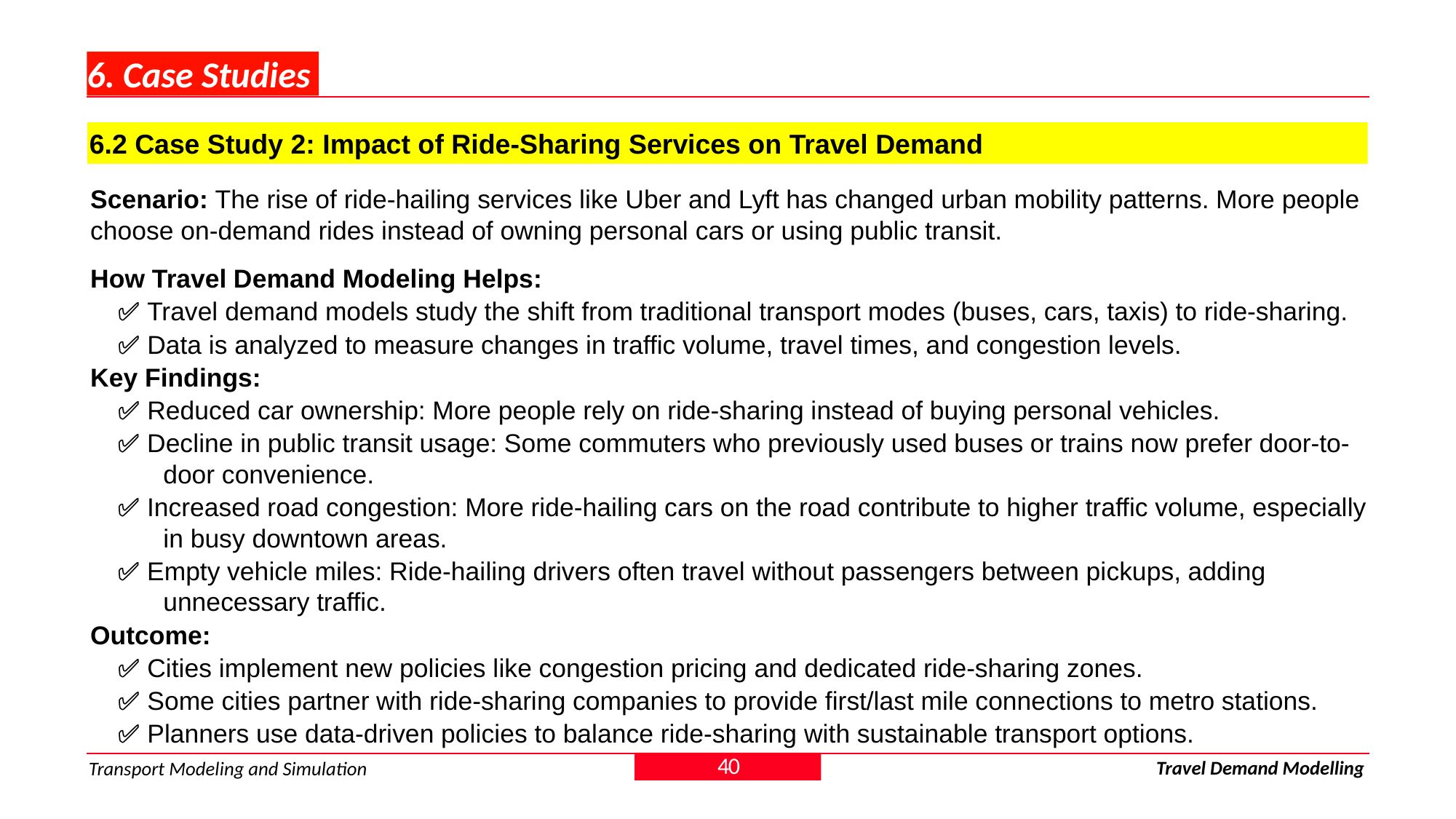

# 6. Case Studies
6.2 Case Study 2: Impact of Ride-Sharing Services on Travel Demand
Scenario: The rise of ride-hailing services like Uber and Lyft has changed urban mobility patterns. More people choose on-demand rides instead of owning personal cars or using public transit.
How Travel Demand Modeling Helps:
✅ Travel demand models study the shift from traditional transport modes (buses, cars, taxis) to ride-sharing.
✅ Data is analyzed to measure changes in traffic volume, travel times, and congestion levels.
Key Findings:
✅ Reduced car ownership: More people rely on ride-sharing instead of buying personal vehicles.
✅ Decline in public transit usage: Some commuters who previously used buses or trains now prefer door-to-door convenience.
✅ Increased road congestion: More ride-hailing cars on the road contribute to higher traffic volume, especially in busy downtown areas.
✅ Empty vehicle miles: Ride-hailing drivers often travel without passengers between pickups, adding unnecessary traffic.
Outcome:
✅ Cities implement new policies like congestion pricing and dedicated ride-sharing zones.
✅ Some cities partner with ride-sharing companies to provide first/last mile connections to metro stations.
✅ Planners use data-driven policies to balance ride-sharing with sustainable transport options.